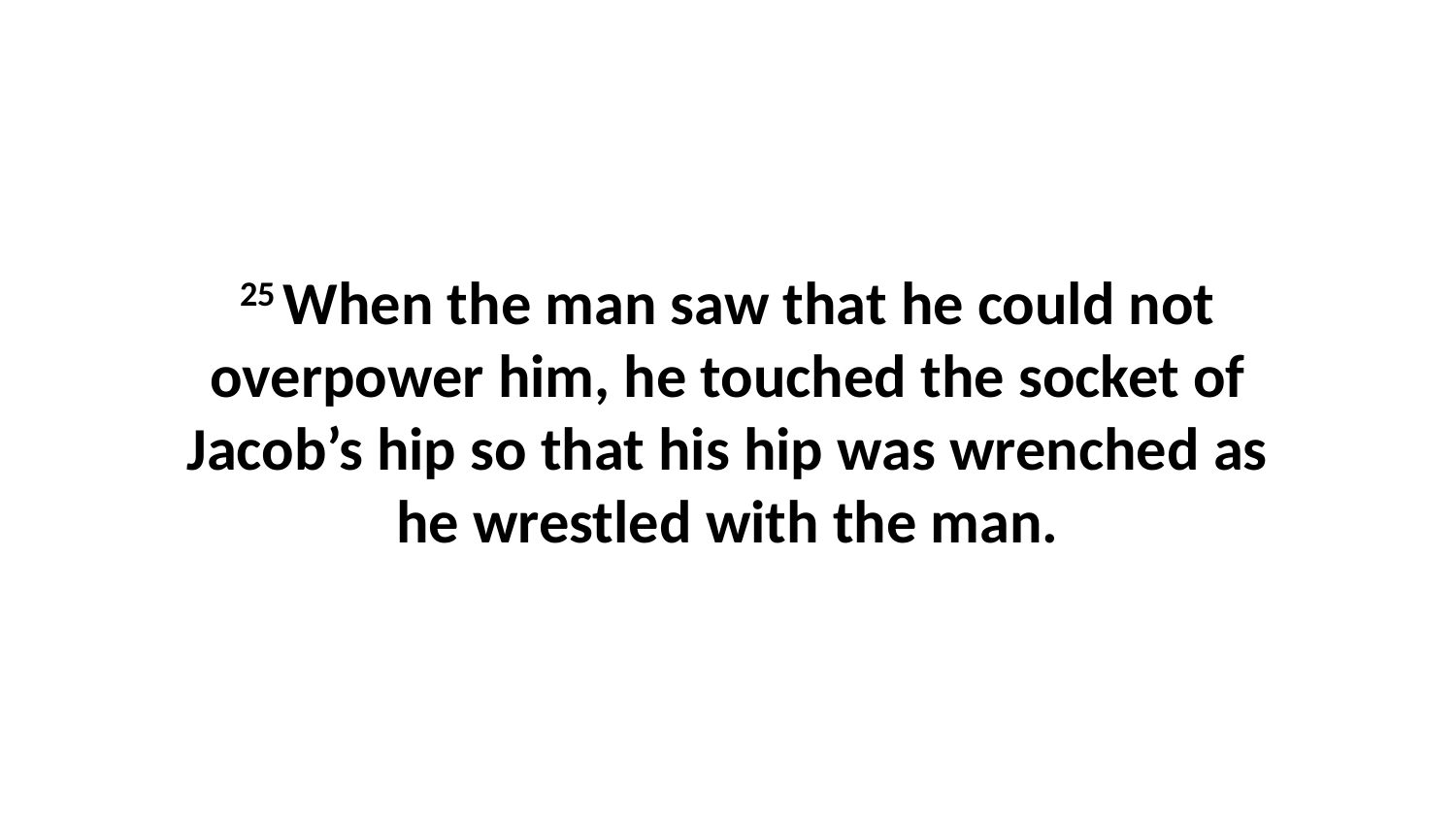

25 When the man saw that he could not overpower him, he touched the socket of Jacob’s hip so that his hip was wrenched as he wrestled with the man.